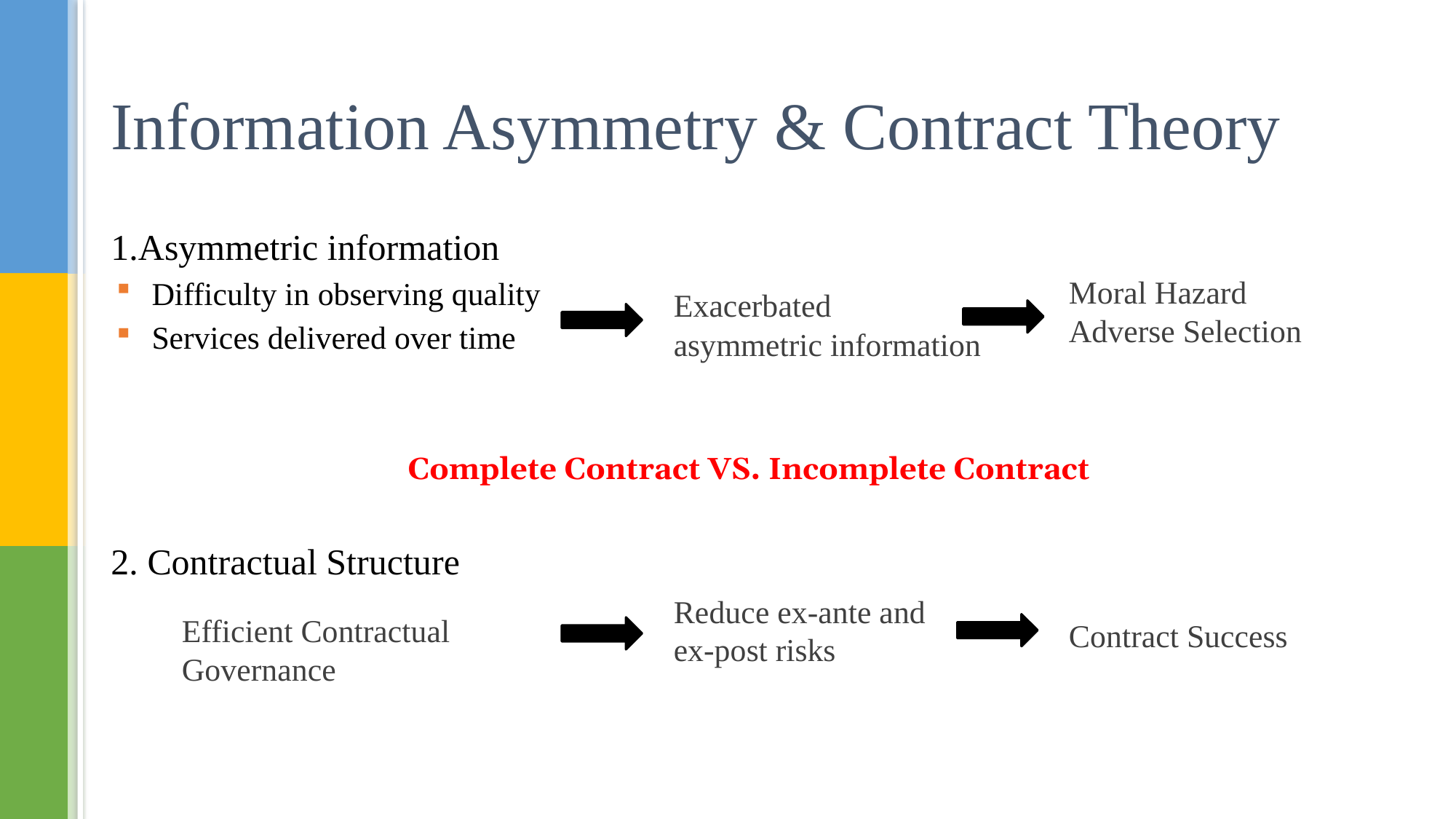

# Information Asymmetry & Contract Theory
1.Asymmetric information
 Difficulty in observing quality
 Services delivered over time

2. Contractual Structure

Moral Hazard
Adverse Selection
Exacerbated asymmetric information

Complete Contract VS. Incomplete Contract
Reduce ex-ante and ex-post risks
Efficient Contractual Governance
Contract Success